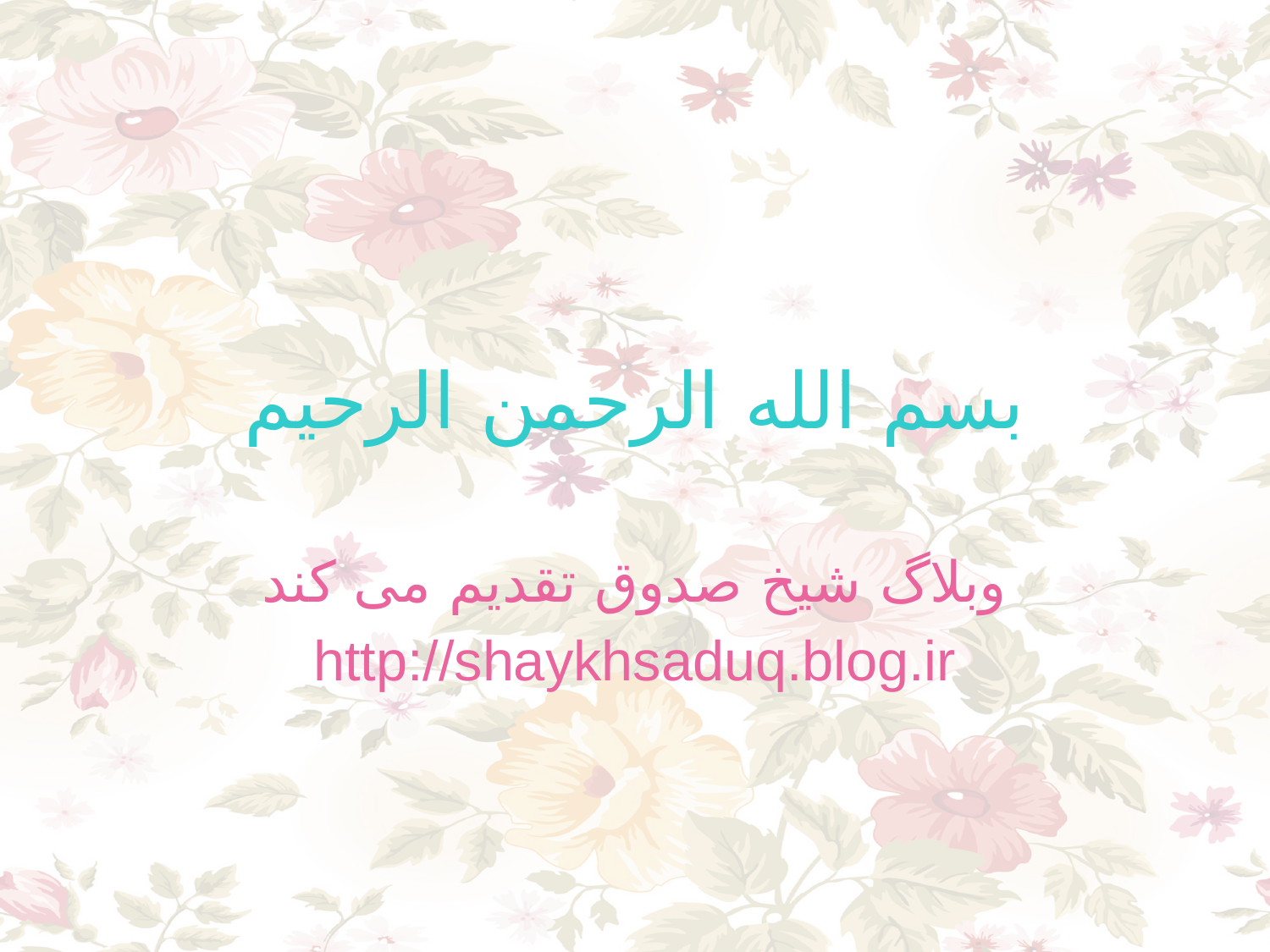

# بسم الله الرحمن الرحیم
وبلاگ شیخ صدوق تقدیم می کند
http://shaykhsaduq.blog.ir